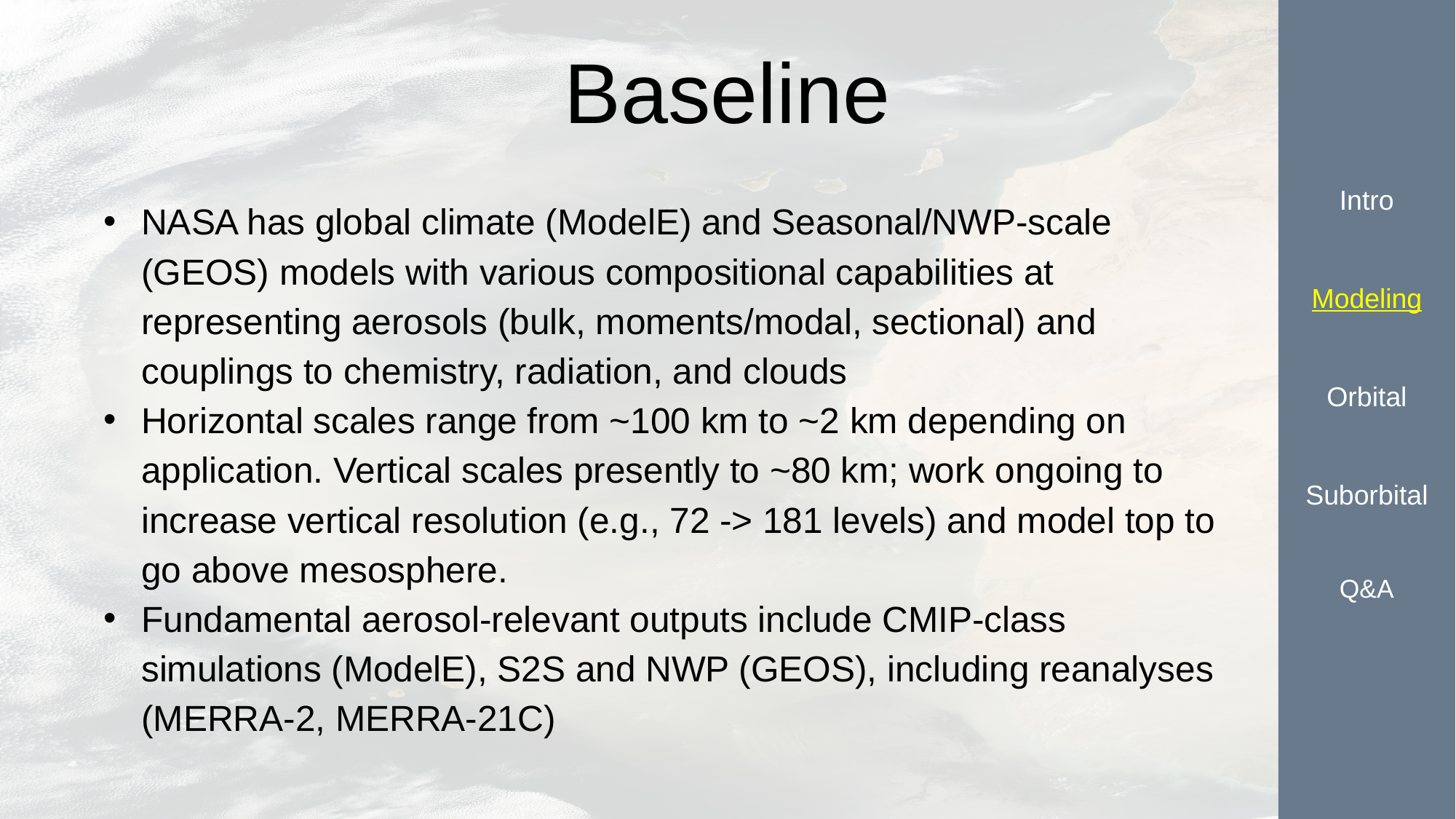

Intro
Modeling
Orbital
Suborbital
Q&A

# Baseline
NASA has global climate (ModelE) and Seasonal/NWP-scale (GEOS) models with various compositional capabilities at representing aerosols (bulk, moments/modal, sectional) and couplings to chemistry, radiation, and clouds
Horizontal scales range from ~100 km to ~2 km depending on application. Vertical scales presently to ~80 km; work ongoing to increase vertical resolution (e.g., 72 -> 181 levels) and model top to go above mesosphere.
Fundamental aerosol-relevant outputs include CMIP-class simulations (ModelE), S2S and NWP (GEOS), including reanalyses (MERRA-2, MERRA-21C)